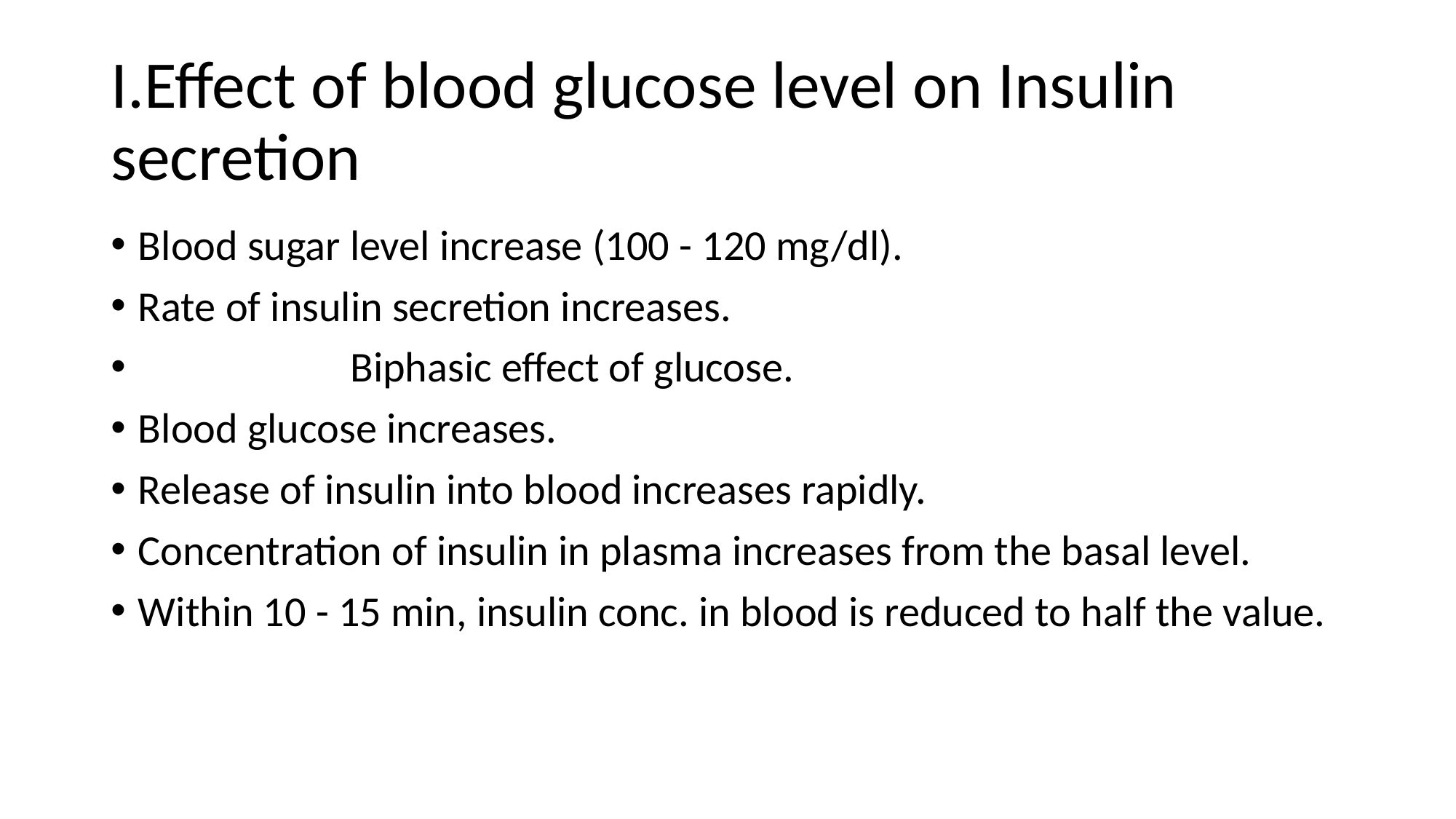

# I.Effect of blood glucose level on Insulin secretion
Blood sugar level increase (100 - 120 mg/dl).
Rate of insulin secretion increases.
                      Biphasic effect of glucose.
Blood glucose increases.
Release of insulin into blood increases rapidly.
Concentration of insulin in plasma increases from the basal level.
Within 10 - 15 min, insulin conc. in blood is reduced to half the value.